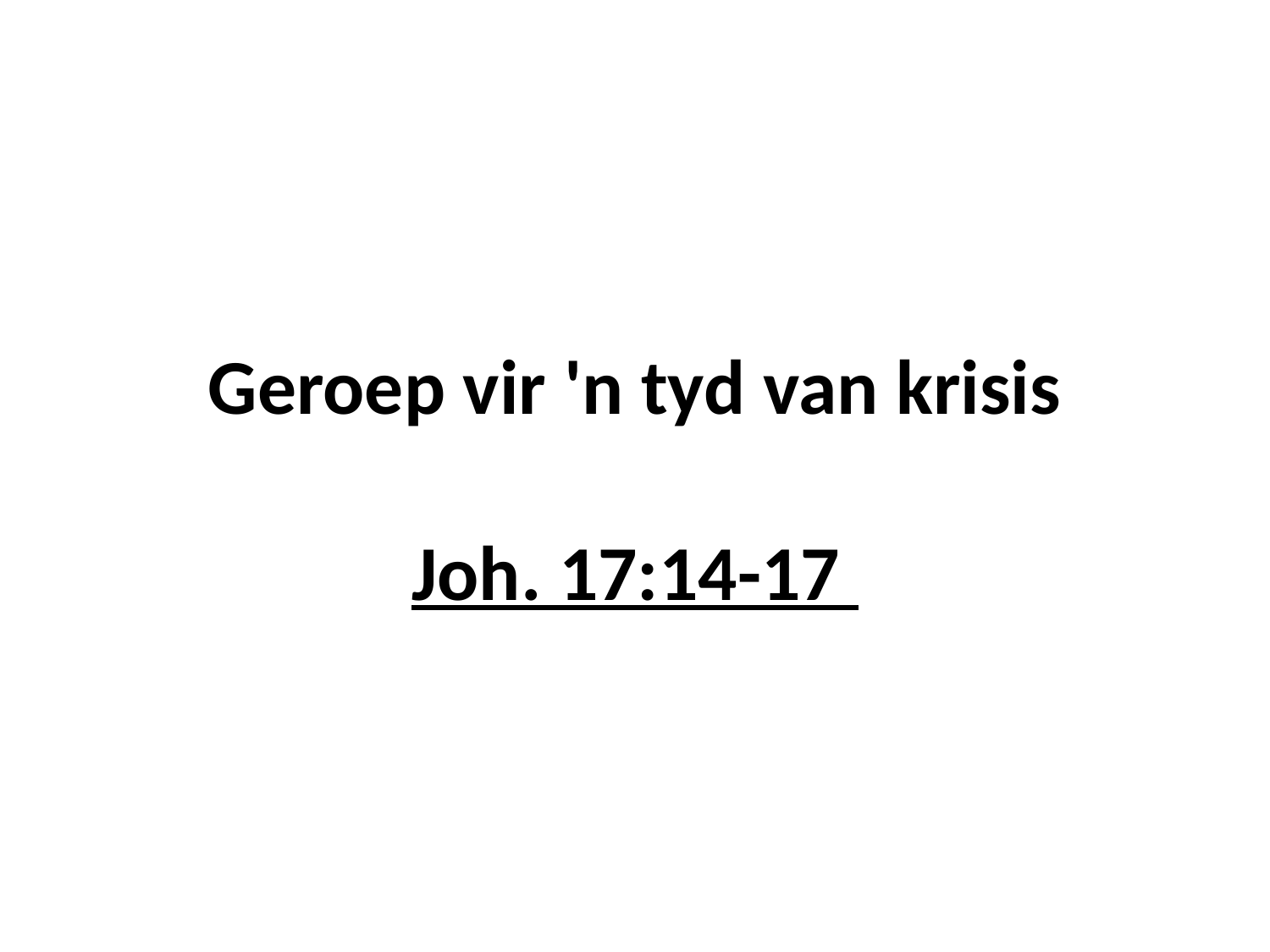

# Geroep vir 'n tyd van krisis Joh. 17:14-17